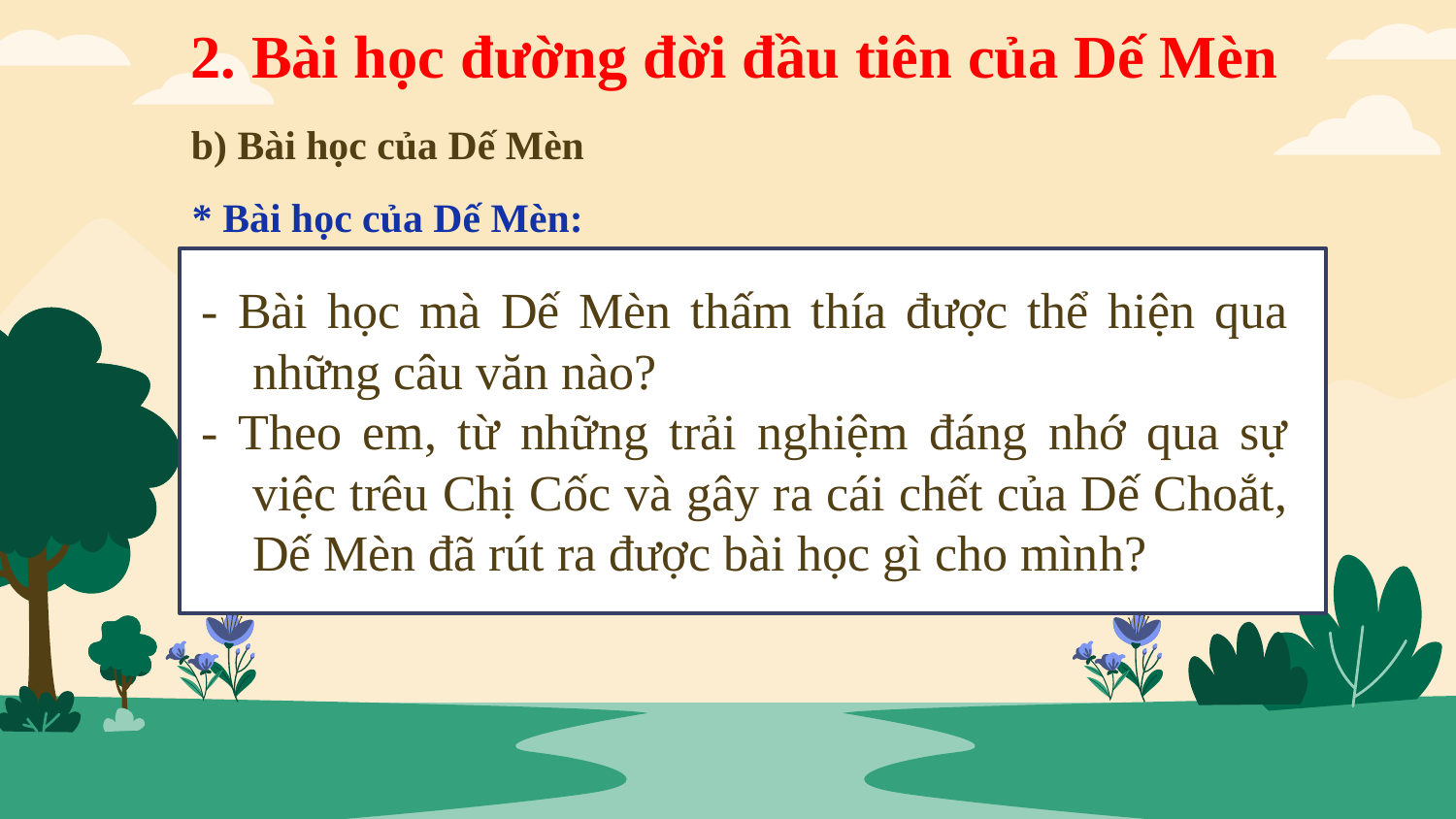

# 2. Bài học đường đời đầu tiên của Dế Mèn
b) Bài học của Dế Mèn
* Bài học của Dế Mèn:

- Bài học mà Dế Mèn thấm thía được thể hiện qua những câu văn nào?
- Theo em, từ những trải nghiệm đáng nhớ qua sự việc trêu Chị Cốc và gây ra cái chết của Dế Choắt, Dế Mèn đã rút ra được bài học gì cho mình?